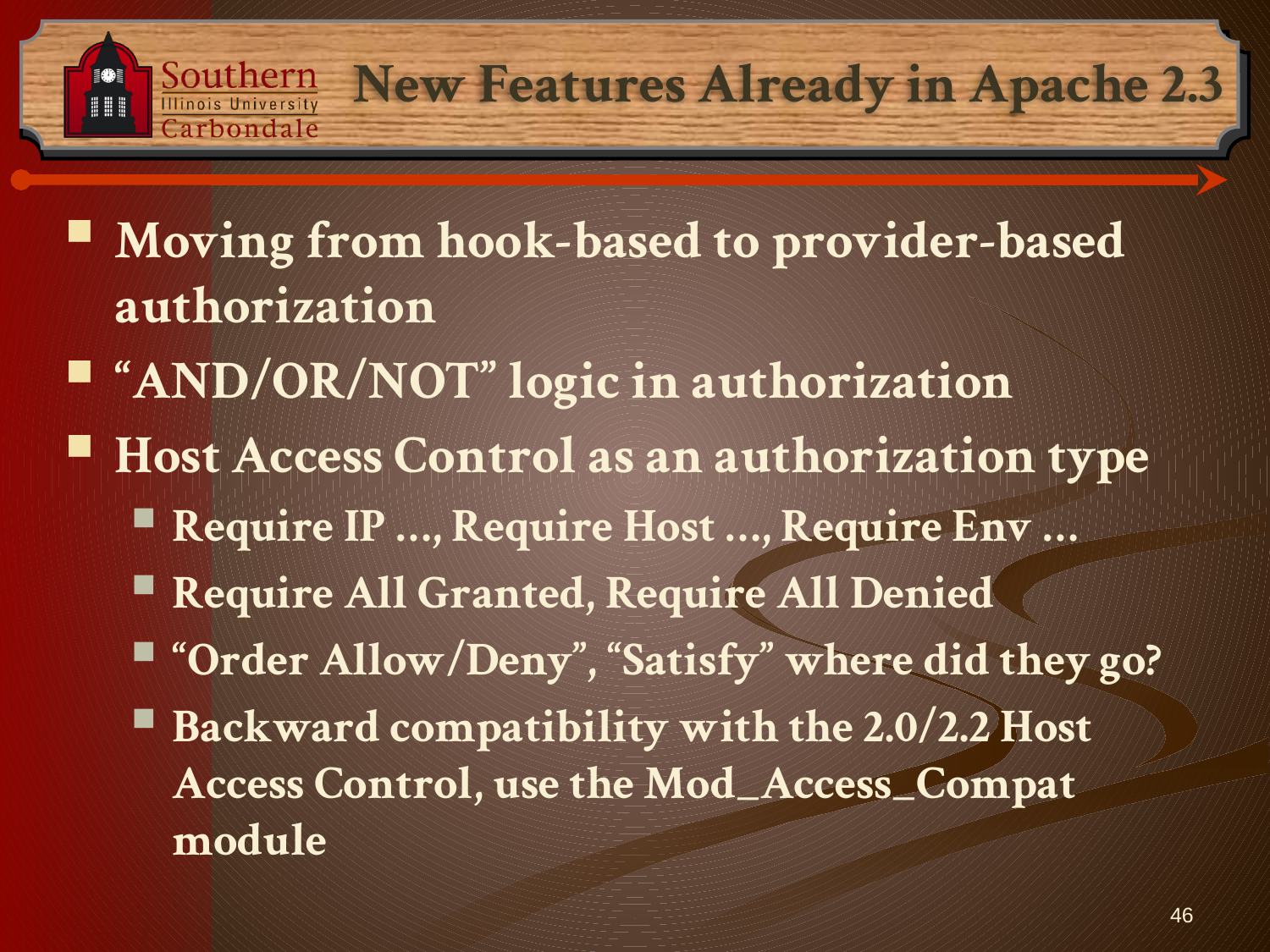

# New Features Already in Apache 2.3
Moving from hook-based to provider-based authorization
“AND/OR/NOT” logic in authorization
Host Access Control as an authorization type
Require IP …, Require Host …, Require Env …
Require All Granted, Require All Denied
“Order Allow/Deny”, “Satisfy” where did they go?
Backward compatibility with the 2.0/2.2 Host Access Control, use the Mod_Access_Compat module
46